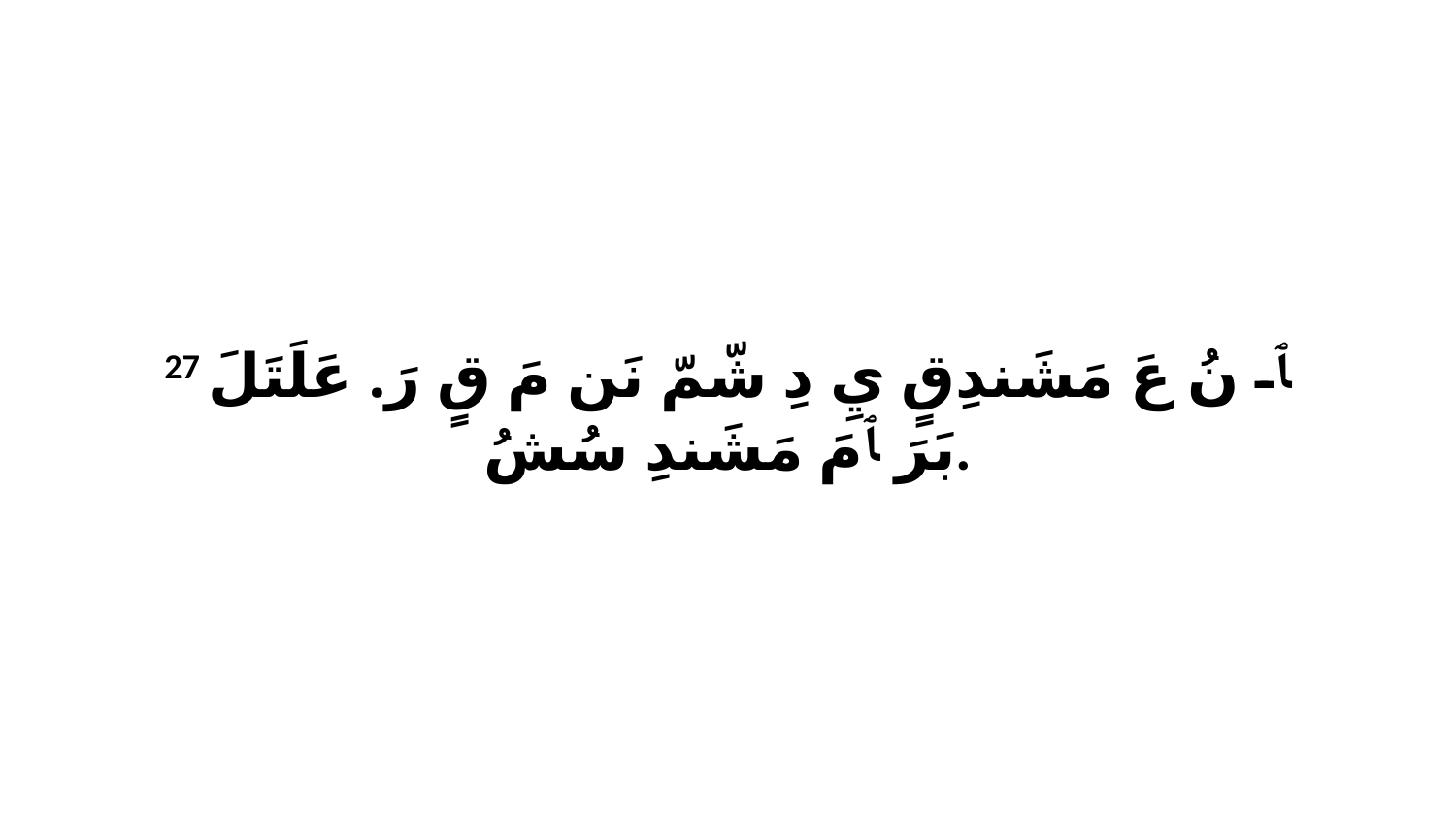

27 ﭑ نُ عَ مَشَندِقٍ يِ دِ شّمّ نَن مَ قٍ رَ. عَلَتَلَ بَرَ ﭑ مَ مَشَندِ سُشُ.